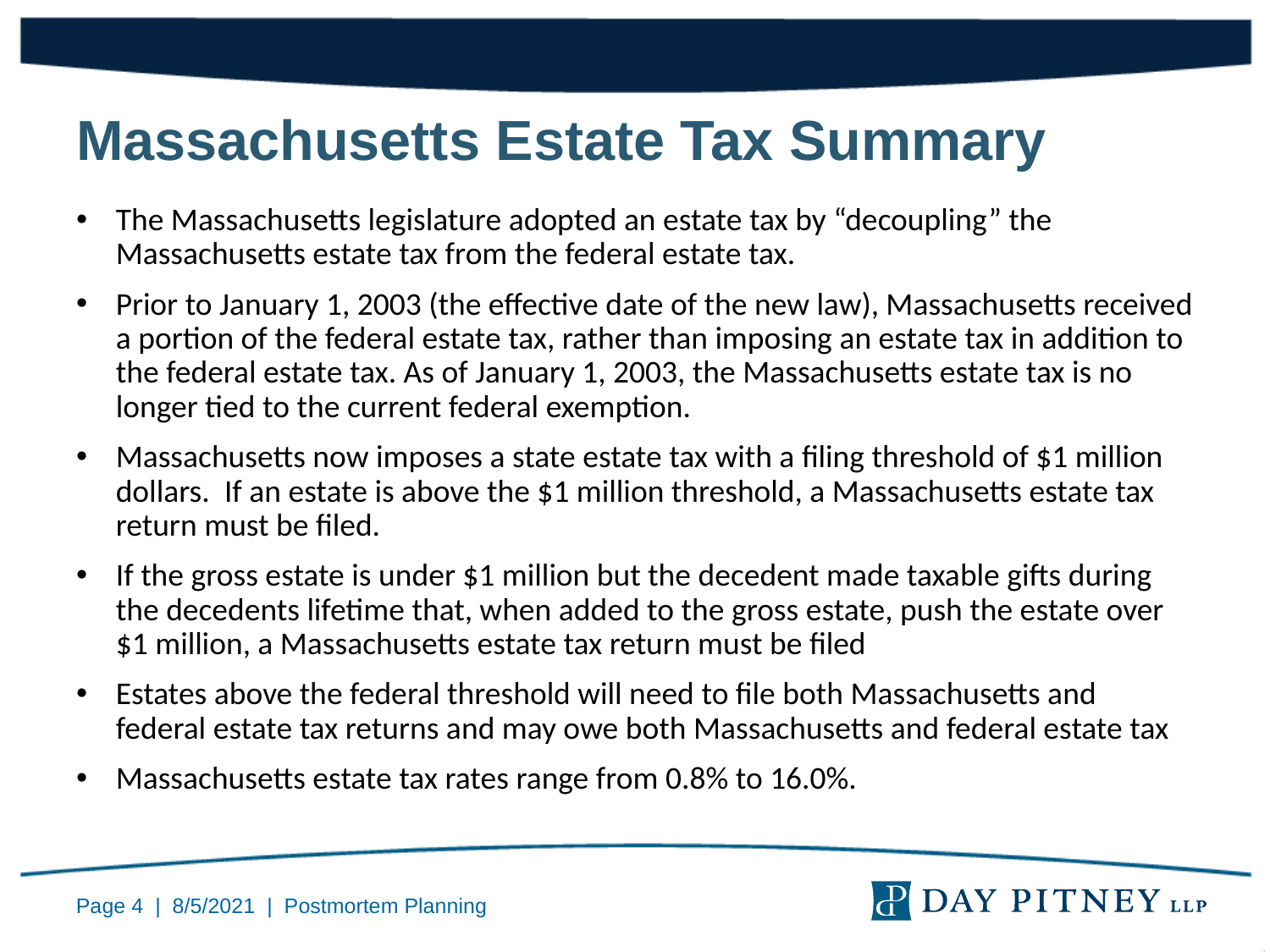

Massachusetts Estate Tax Summary
The Massachusetts legislature adopted an estate tax by “decoupling” the Massachusetts estate tax from the federal estate tax.
Prior to January 1, 2003 (the effective date of the new law), Massachusetts received a portion of the federal estate tax, rather than imposing an estate tax in addition to the federal estate tax. As of January 1, 2003, the Massachusetts estate tax is no longer tied to the current federal exemption.
Massachusetts now imposes a state estate tax with a filing threshold of $1 million dollars.  If an estate is above the $1 million threshold, a Massachusetts estate tax return must be filed.
If the gross estate is under $1 million but the decedent made taxable gifts during the decedents lifetime that, when added to the gross estate, push the estate over $1 million, a Massachusetts estate tax return must be filed
Estates above the federal threshold will need to file both Massachusetts and federal estate tax returns and may owe both Massachusetts and federal estate tax
Massachusetts estate tax rates range from 0.8% to 16.0%.